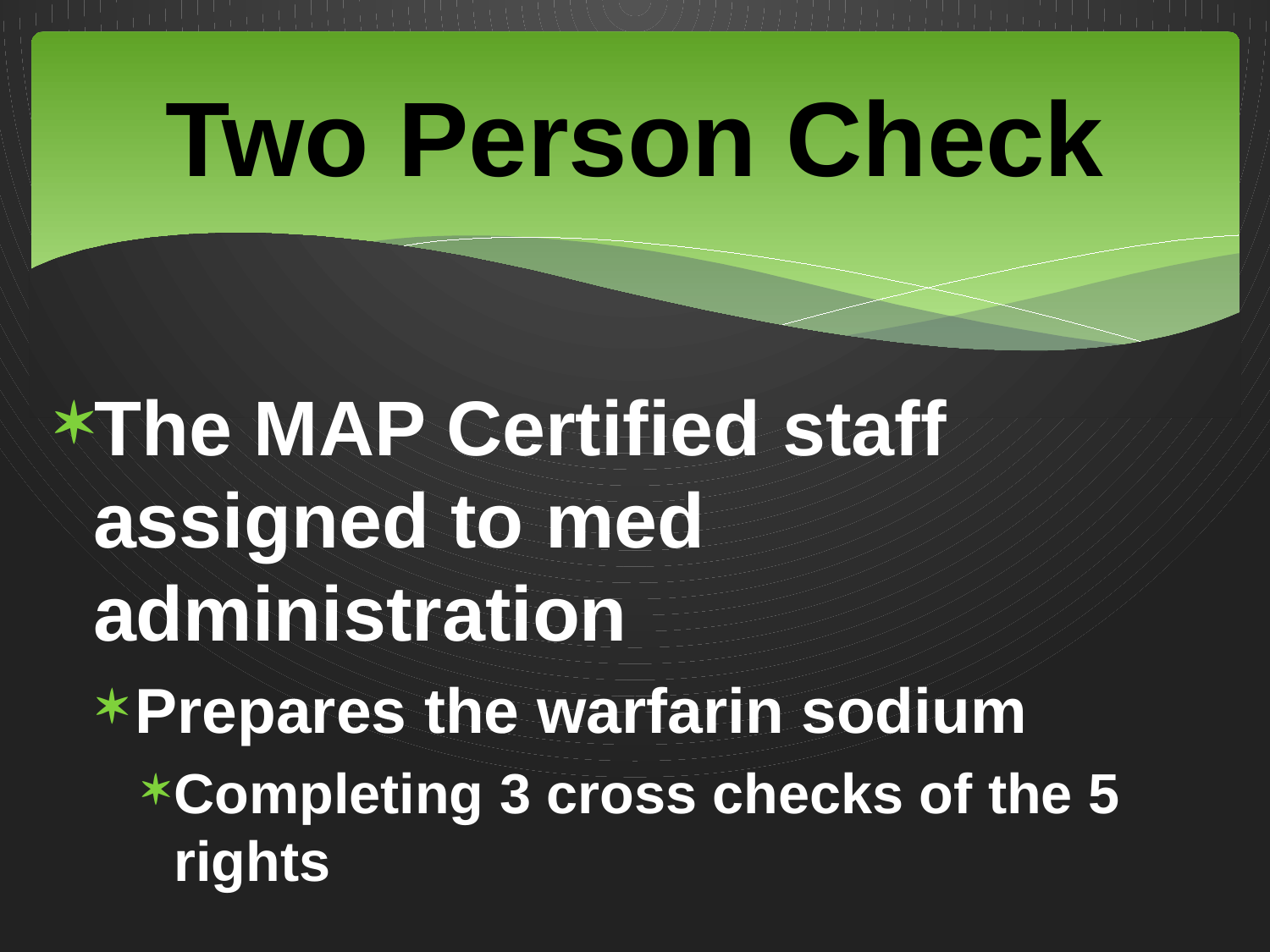

# Two Person Check
The MAP Certified staff assigned to med administration
Prepares the warfarin sodium
Completing 3 cross checks of the 5 rights